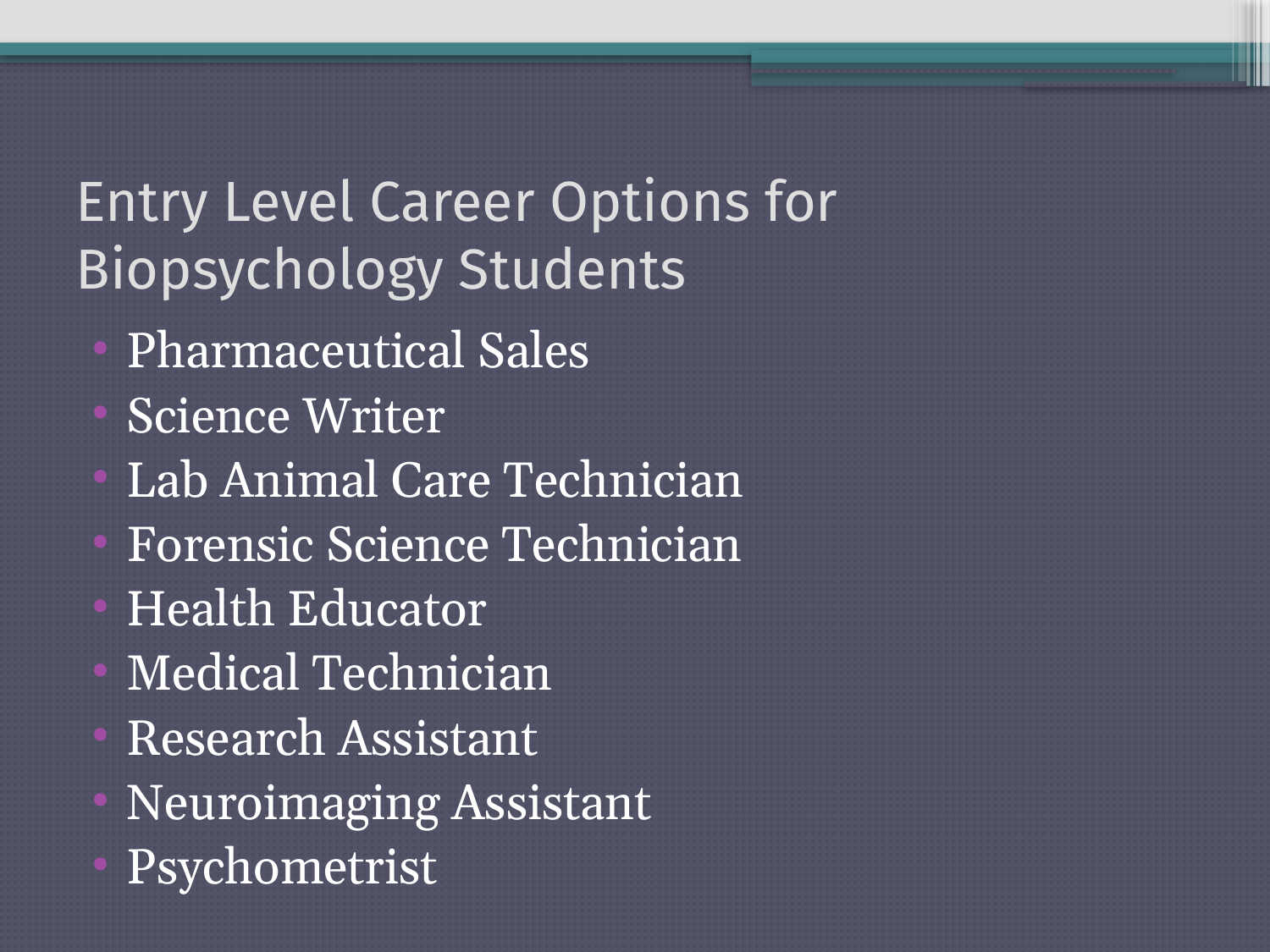

# Entry Level Career Options for Biopsychology Students
Pharmaceutical Sales
Science Writer
Lab Animal Care Technician
Forensic Science Technician
Health Educator
Medical Technician
Research Assistant
Neuroimaging Assistant
Psychometrist